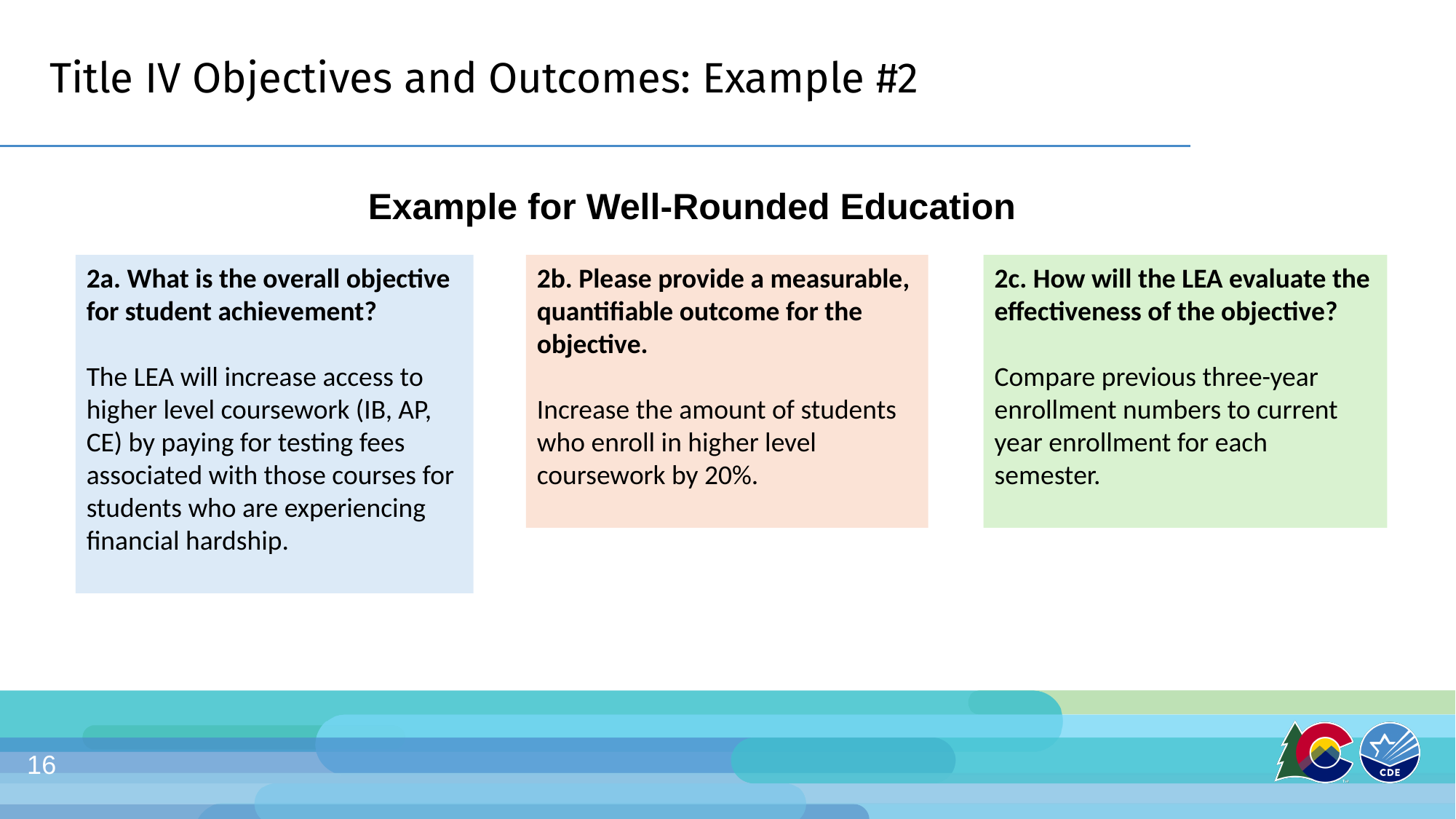

# Title IV Objectives and Outcomes: Example #2
Example for Well-Rounded Education
2c. How will the LEA evaluate the effectiveness of the objective?

Compare previous three-year enrollment numbers to current year enrollment for each semester.

2b. Please provide a measurable, quantifiable outcome for the objective.

Increase the amount of students who enroll in higher level coursework by 20%.

2a. What is the overall objective for student achievement?

The LEA will increase access to higher level coursework (IB, AP, CE) by paying for testing fees associated with those courses for students who are experiencing financial hardship.